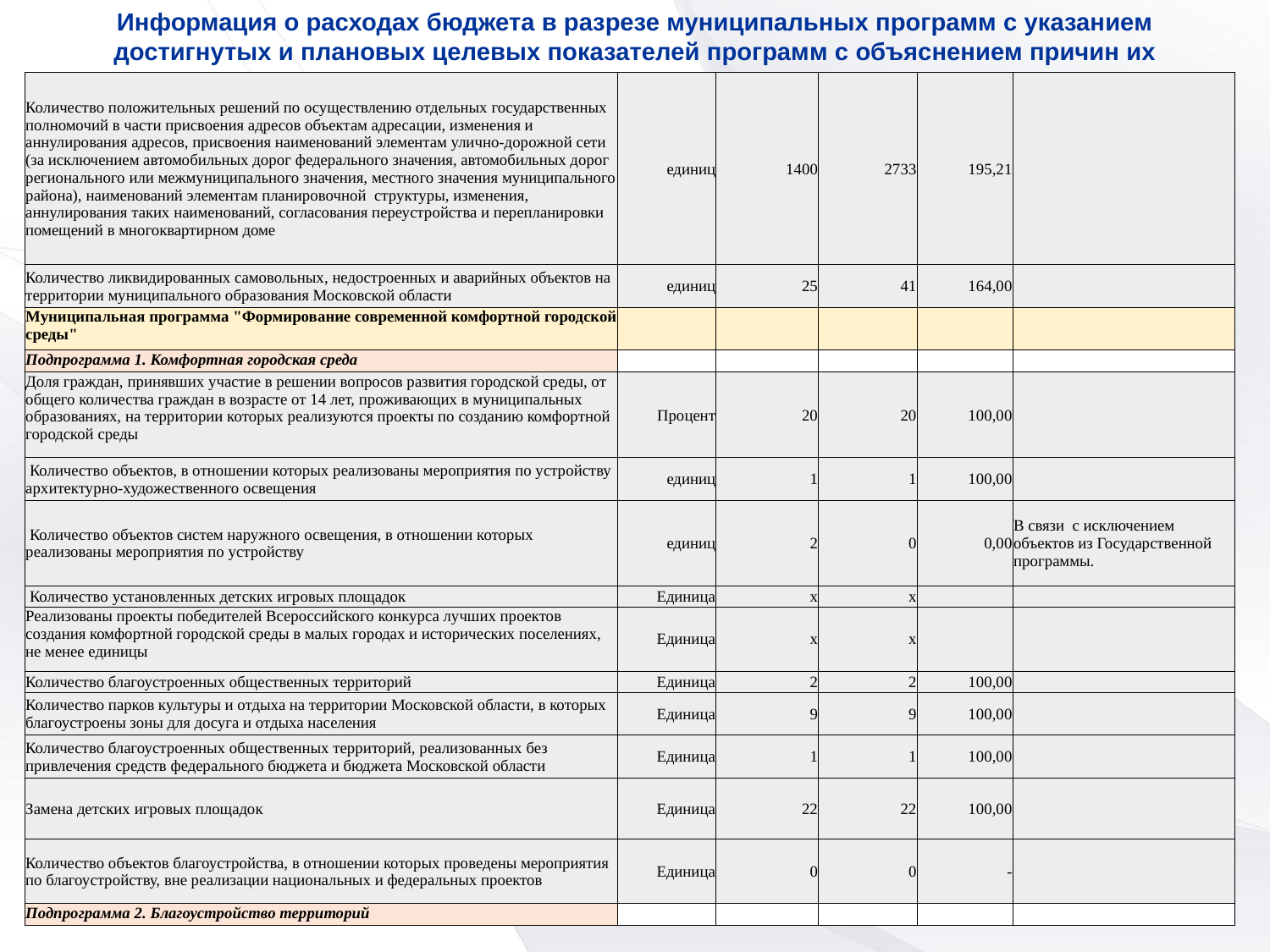

Информация о расходах бюджета в разрезе муниципальных программ с указанием достигнутых и плановых целевых показателей программ с объяснением причин их невыполнения за 2022г.
| Количество положительных решений по осуществлению отдельных государственных полномочий в части присвоения адресов объектам адресации, изменения и аннулирования адресов, присвоения наименований элементам улично-дорожной сети (за исключением автомобильных дорог федерального значения, автомобильных дорог регионального или межмуниципального значения, местного значения муниципального района), наименований элементам планировочной структуры, изменения, аннулирования таких наименований, согласования переустройства и перепланировки помещений в многоквартирном доме | единиц | 1400 | 2733 | 195,21 |  |
| --- | --- | --- | --- | --- | --- |
| Количество ликвидированных самовольных, недостроенных и аварийных объектов на территории муниципального образования Московской области | единиц | 25 | 41 | 164,00 |  |
| Муниципальная программа "Формирование современной комфортной городской среды" |  |  |  |  |  |
| Подпрограмма 1. Комфортная городская среда |  |  |  |  |  |
| Доля граждан, принявших участие в решении вопросов развития городской среды, от общего количества граждан в возрасте от 14 лет, проживающих в муниципальных образованиях, на территории которых реализуются проекты по созданию комфортной городской среды | Процент | 20 | 20 | 100,00 |  |
| Количество объектов, в отношении которых реализованы мероприятия по устройству архитектурно-художественного освещения | единиц | 1 | 1 | 100,00 |  |
| Количество объектов систем наружного освещения, в отношении которых реализованы мероприятия по устройству | единиц | 2 | 0 | 0,00 | В связи с исключением объектов из Государственной программы. |
| Количество установленных детских игровых площадок | Единица | х | х |  |  |
| Реализованы проекты победителей Всероссийского конкурса лучших проектов создания комфортной городской среды в малых городах и исторических поселениях, не менее единицы | Единица | х | х |  |  |
| Количество благоустроенных общественных территорий | Единица | 2 | 2 | 100,00 |  |
| Количество парков культуры и отдыха на территории Московской области, в которых благоустроены зоны для досуга и отдыха населения | Единица | 9 | 9 | 100,00 |  |
| Количество благоустроенных общественных территорий, реализованных без привлечения средств федерального бюджета и бюджета Московской области | Единица | 1 | 1 | 100,00 |  |
| Замена детских игровых площадок | Единица | 22 | 22 | 100,00 |  |
| Количество объектов благоустройства, в отношении которых проведены мероприятия по благоустройству, вне реализации национальных и федеральных проектов | Единица | 0 | 0 | - |  |
| Подпрограмма 2. Благоустройство территорий |  |  |  |  |  |